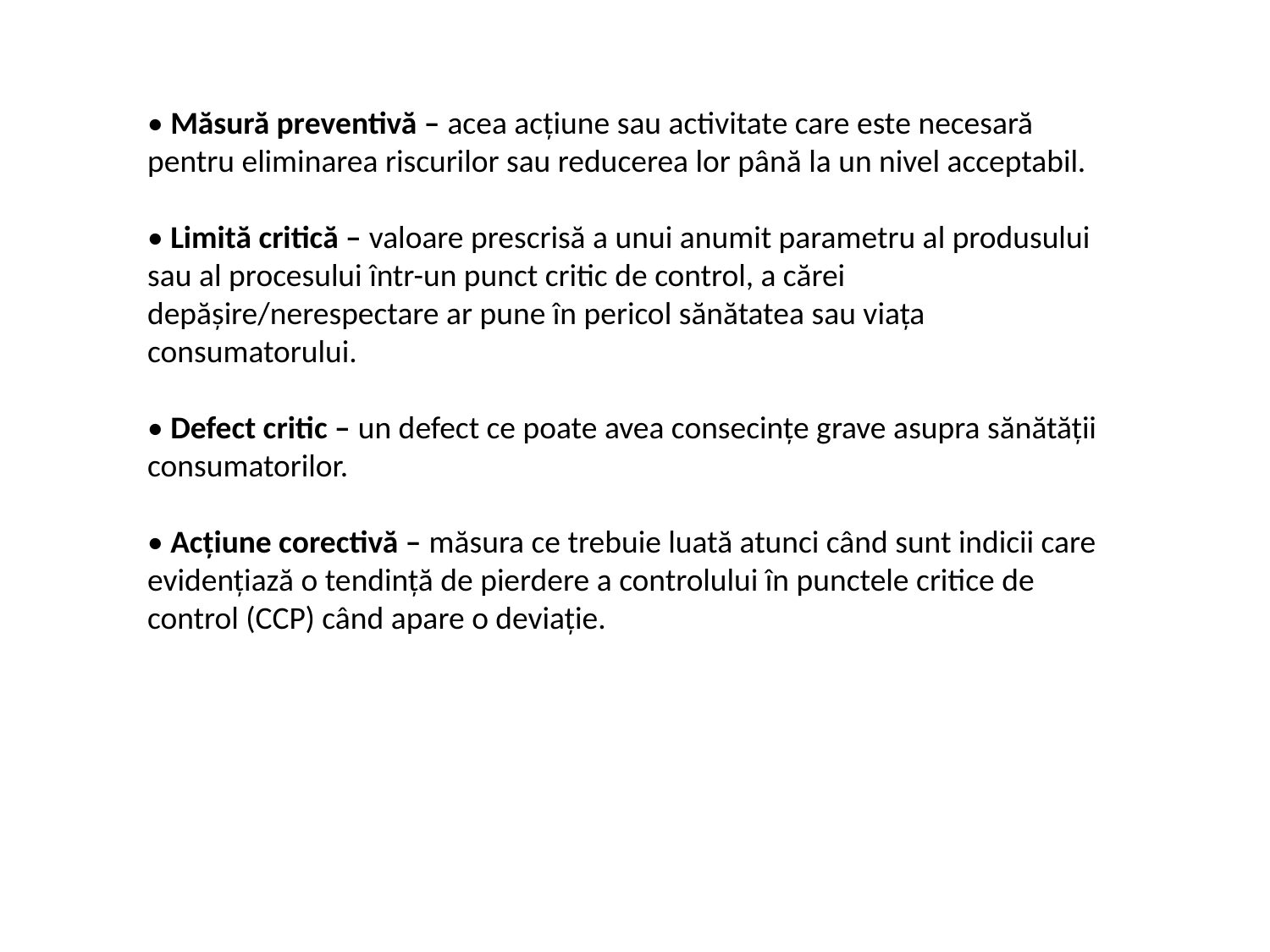

• Măsură preventivă – acea acţiune sau activitate care este necesară pentru eliminarea riscurilor sau reducerea lor până la un nivel acceptabil.

• Limită critică – valoare prescrisă a unui anumit parametru al produsului sau al procesului într-un punct critic de control, a cărei  depăşire/nerespectare ar pune în pericol sănătatea sau viaţa consumatorului.

• Defect critic – un defect ce poate avea consecinţe grave asupra sănătăţii
consumatorilor.

• Acţiune corectivă – măsura ce trebuie luată atunci când sunt indicii care
evidenţiază o tendinţă de pierdere a controlului în punctele critice de control (CCP) când apare o deviaţie.